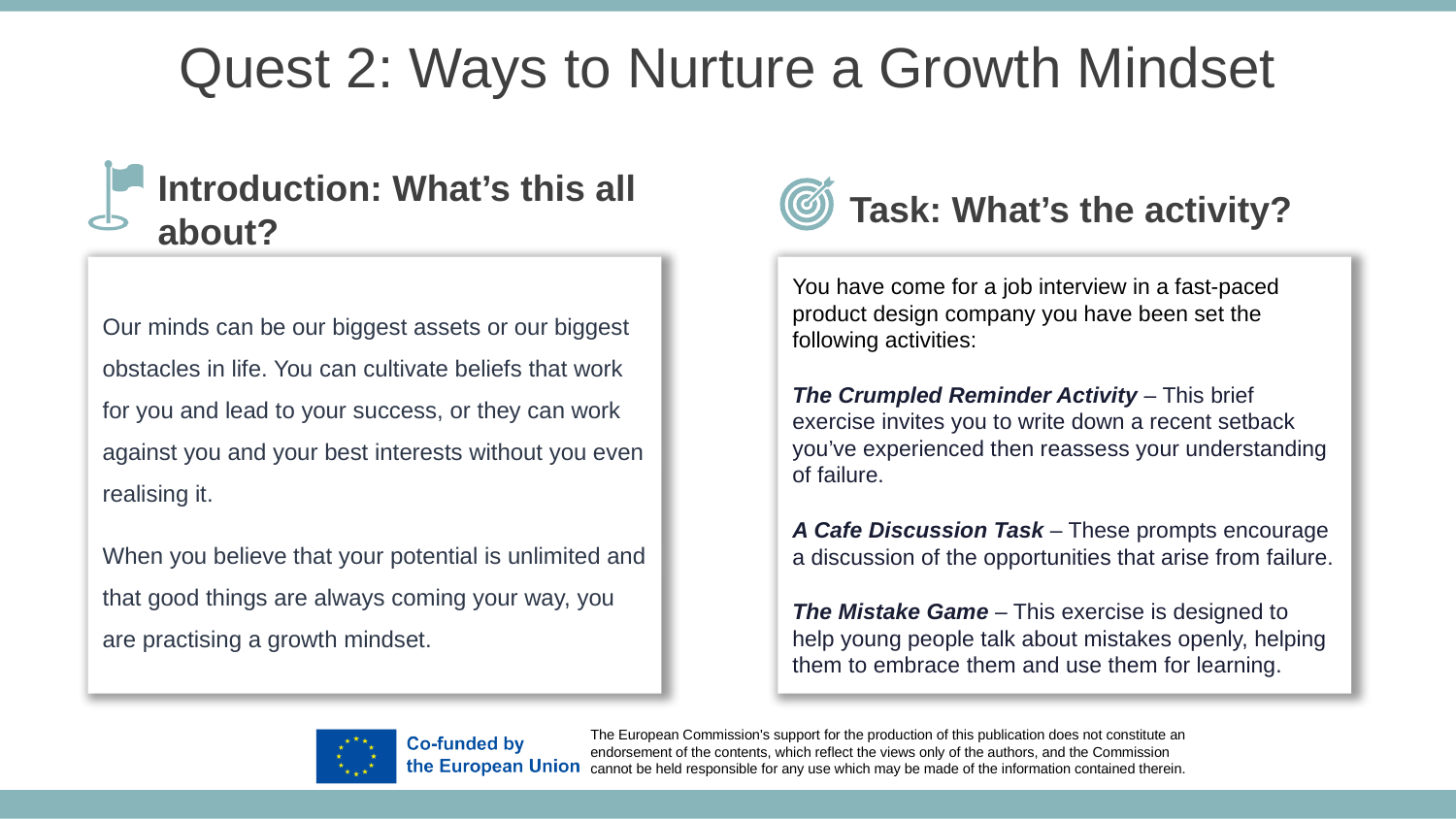

Quest 2: Ways to Nurture a Growth Mindset

Task: What’s the activity?
Introduction: What’s this all about?
Our minds can be our biggest assets or our biggest obstacles in life. You can cultivate beliefs that work for you and lead to your success, or they can work against you and your best interests without you even realising it.
When you believe that your potential is unlimited and that good things are always coming your way, you are practising a growth mindset.
You have come for a job interview in a fast-paced product design company you have been set the following activities:
The Crumpled Reminder Activity – This brief exercise invites you to write down a recent setback you’ve experienced then reassess your understanding of failure.
A Cafe Discussion Task – These prompts encourage a discussion of the opportunities that arise from failure.
The Mistake Game – This exercise is designed to help young people talk about mistakes openly, helping them to embrace them and use them for learning.